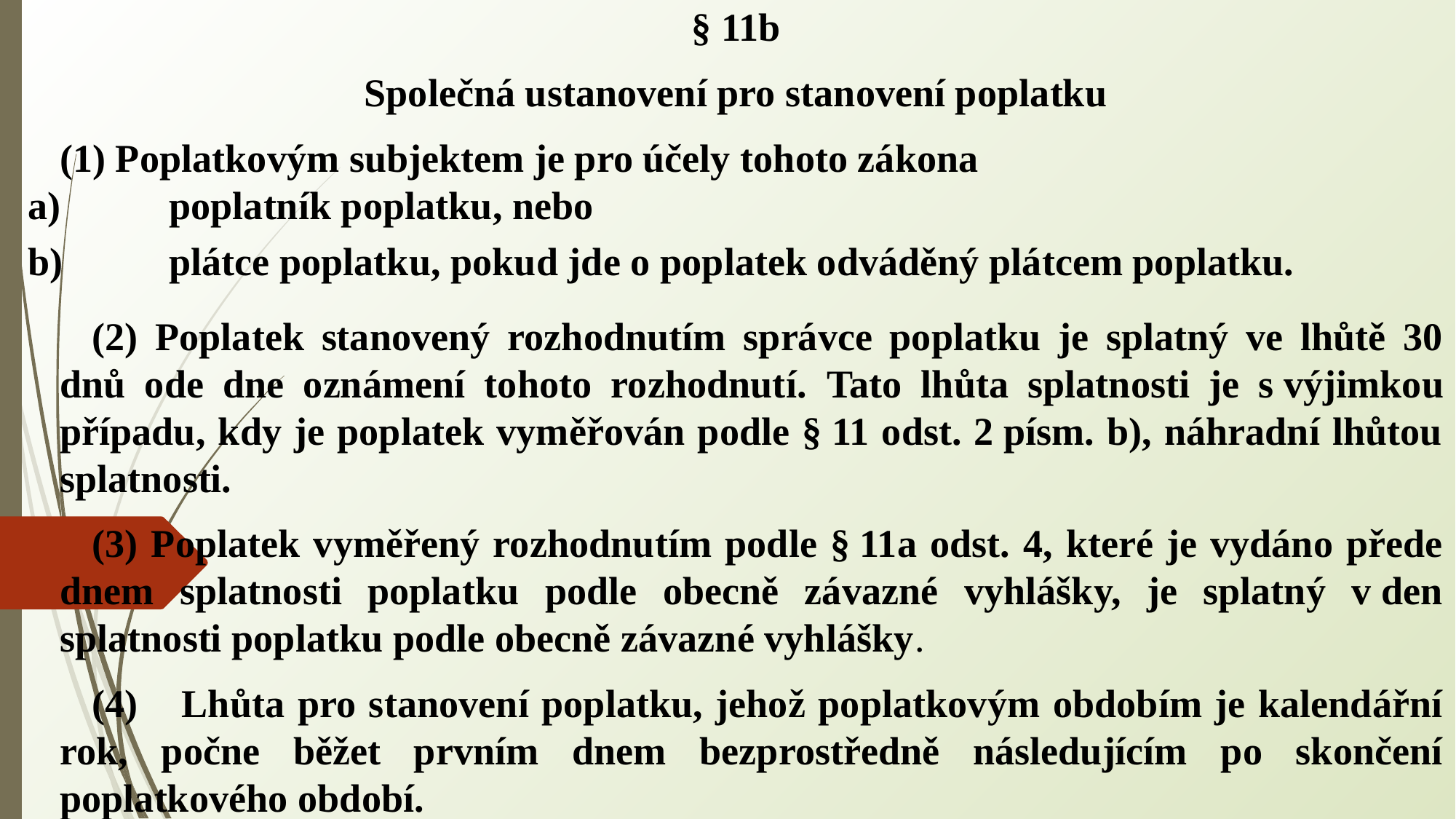

§ 11b
Společná ustanovení pro stanovení poplatku
(1) Poplatkovým subjektem je pro účely tohoto zákona
a)	poplatník poplatku, nebo
b)	plátce poplatku, pokud jde o poplatek odváděný plátcem poplatku.
(2) Poplatek stanovený rozhodnutím správce poplatku je splatný ve lhůtě 30 dnů ode dne oznámení tohoto rozhodnutí. Tato lhůta splatnosti je s výjimkou případu, kdy je poplatek vyměřován podle § 11 odst. 2 písm. b), náhradní lhůtou splatnosti.
(3) Poplatek vyměřený rozhodnutím podle § 11a odst. 4, které je vydáno přede dnem splatnosti poplatku podle obecně závazné vyhlášky, je splatný v den splatnosti poplatku podle obecně závazné vyhlášky.
(4)	 Lhůta pro stanovení poplatku, jehož poplatkovým obdobím je kalendářní rok, počne běžet prvním dnem bezprostředně následujícím po skončení poplatkového období.